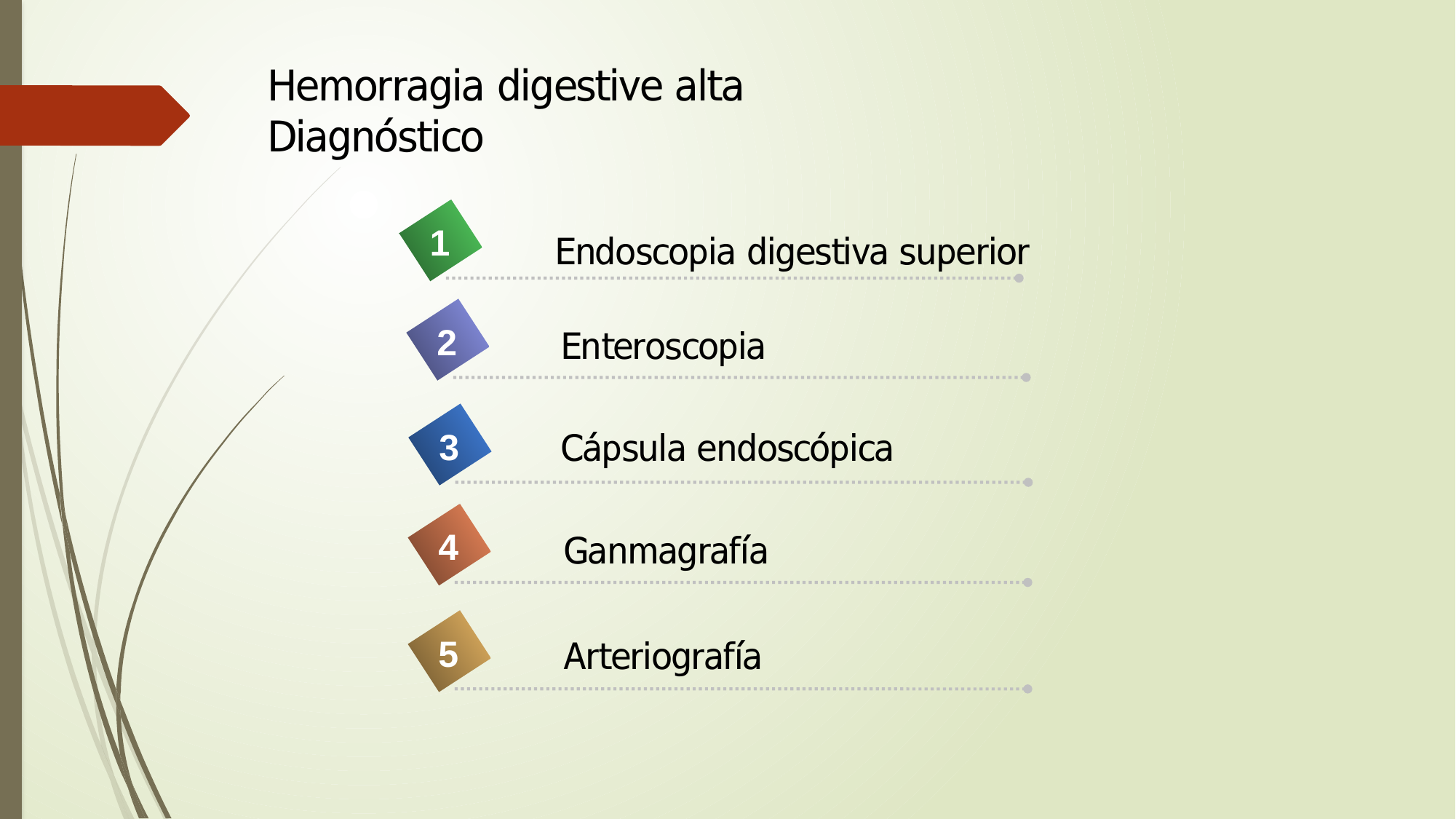

# Hemorragia digestive alta Diagnóstico

1
Endoscopia digestiva superior

2
Enteroscopia

3
Cápsula endoscópica

4
Ganmagrafía

5
Arteriografía